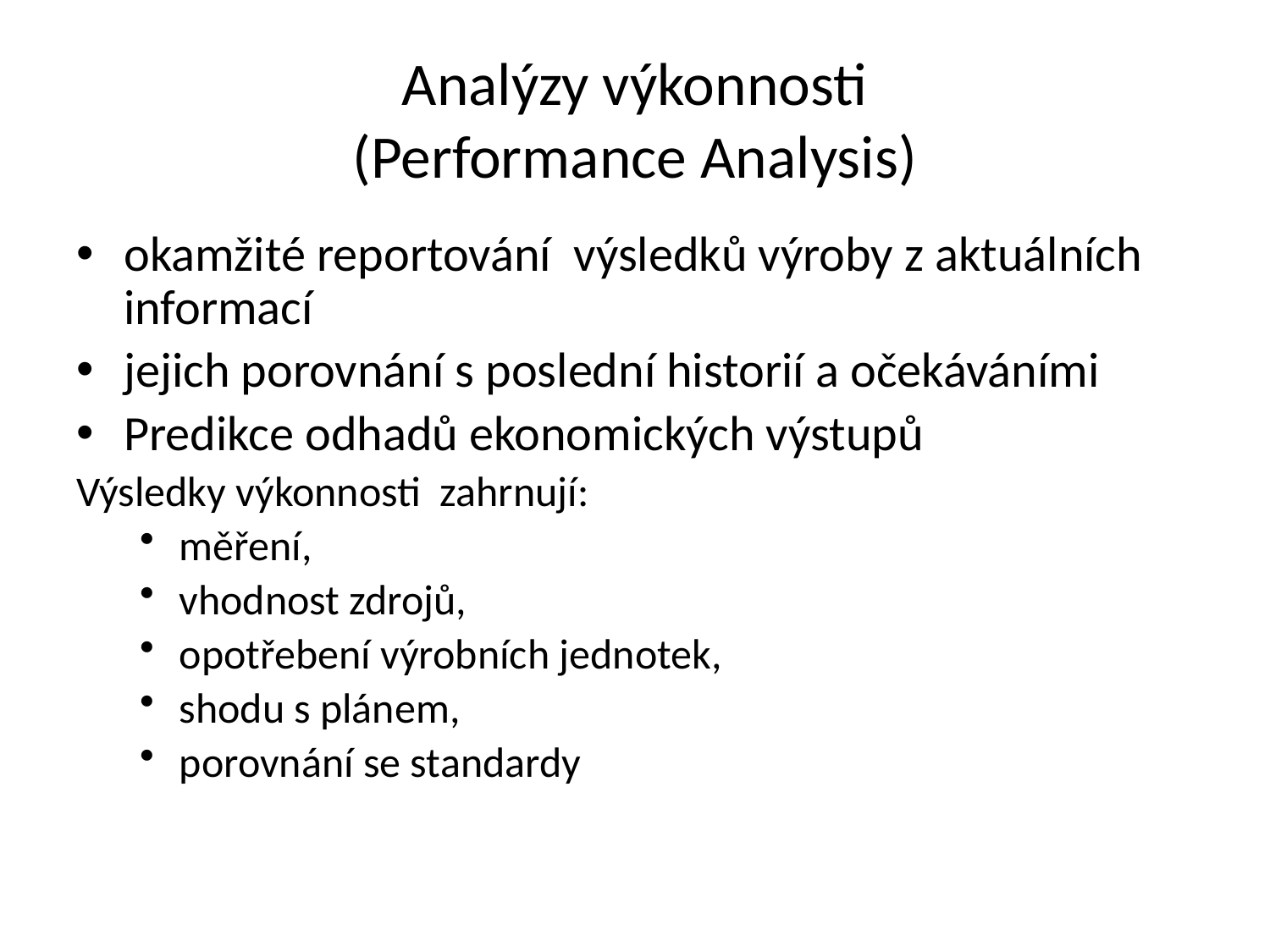

# Analýzy výkonnosti (Performance Analysis)
okamžité reportování  výsledků výroby z aktuálních  informací
jejich porovnání s poslední historií a očekáváními
Predikce odhadů ekonomických výstupů
Výsledky výkonnosti  zahrnují:
měření,
vhodnost zdrojů,
opotřebení výrobních jednotek,
shodu s plánem,
porovnání se standardy